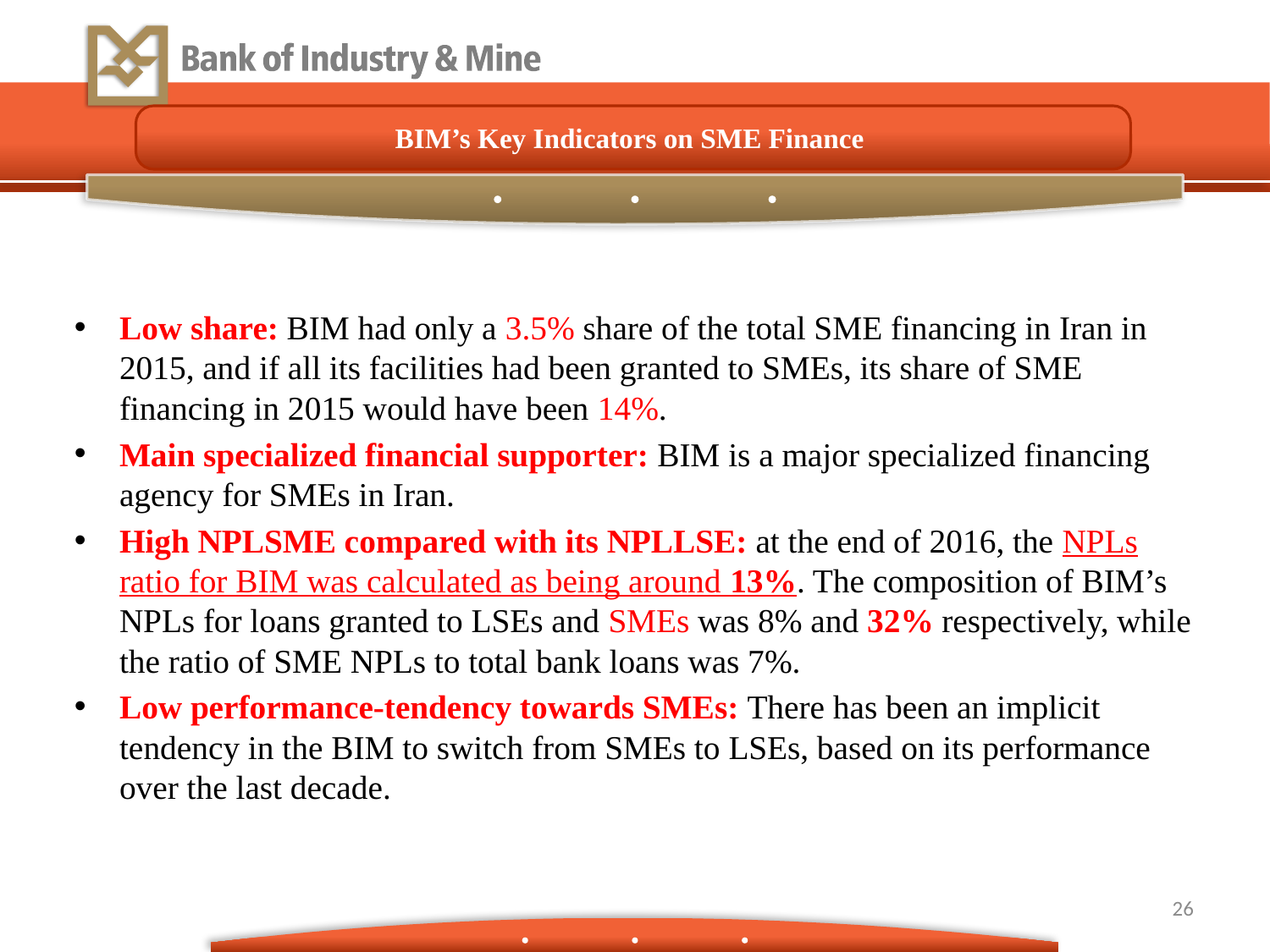

BIM’s Key Indicators on SME Finance

Low share: BIM had only a 3.5% share of the total SME financing in Iran in 2015, and if all its facilities had been granted to SMEs, its share of SME financing in 2015 would have been 14%.
Main specialized financial supporter: BIM is a major specialized financing agency for SMEs in Iran.
High NPLSME compared with its NPLLSE: at the end of 2016, the NPLs ratio for BIM was calculated as being around 13%. The composition of BIM’s NPLs for loans granted to LSEs and SMEs was 8% and 32% respectively, while the ratio of SME NPLs to total bank loans was 7%.
Low performance-tendency towards SMEs: There has been an implicit tendency in the BIM to switch from SMEs to LSEs, based on its performance over the last decade.

26